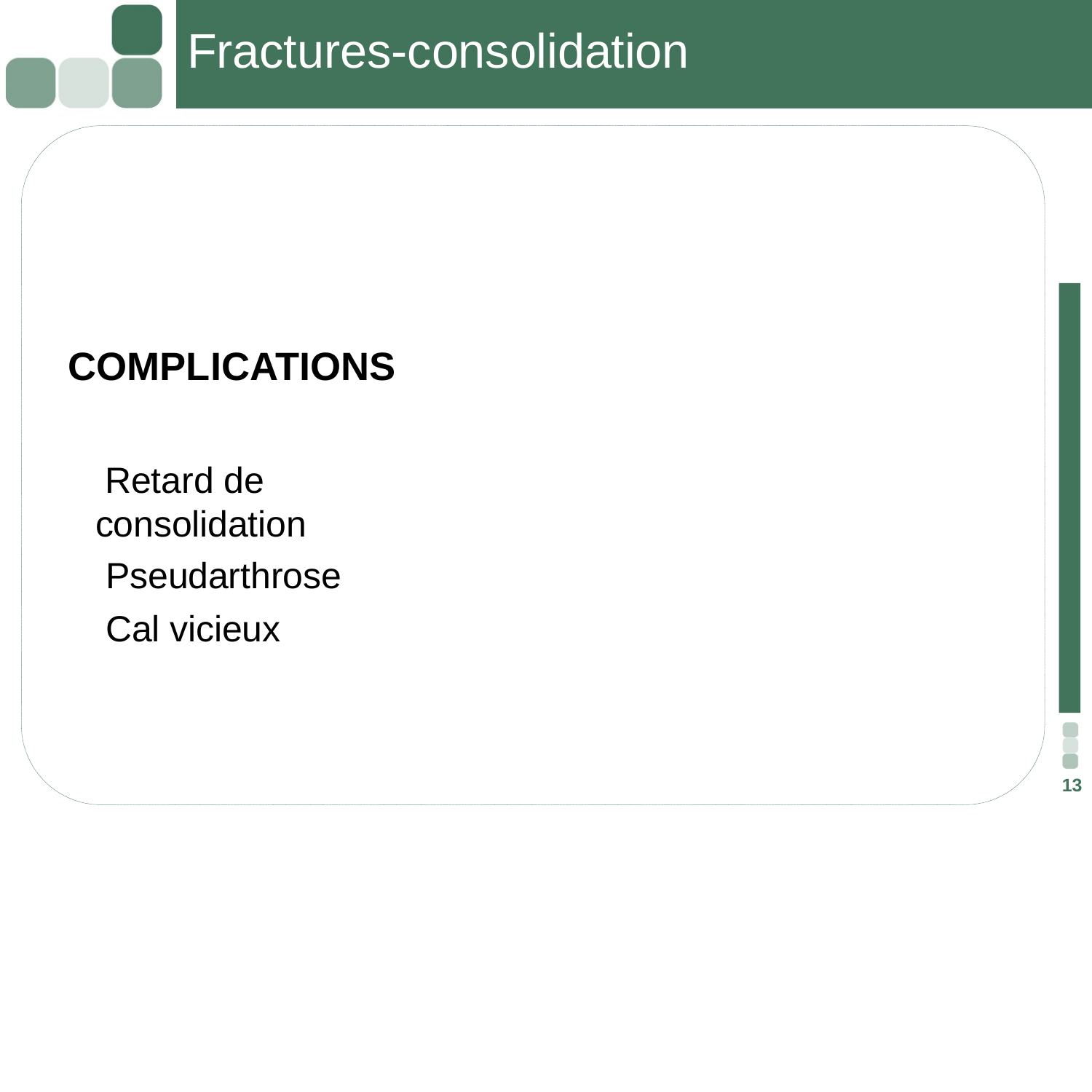

# Fractures-consolidation

 COMPLICATIONS

 Retard de consolidation
 Pseudarthrose
 Cal vicieux
13